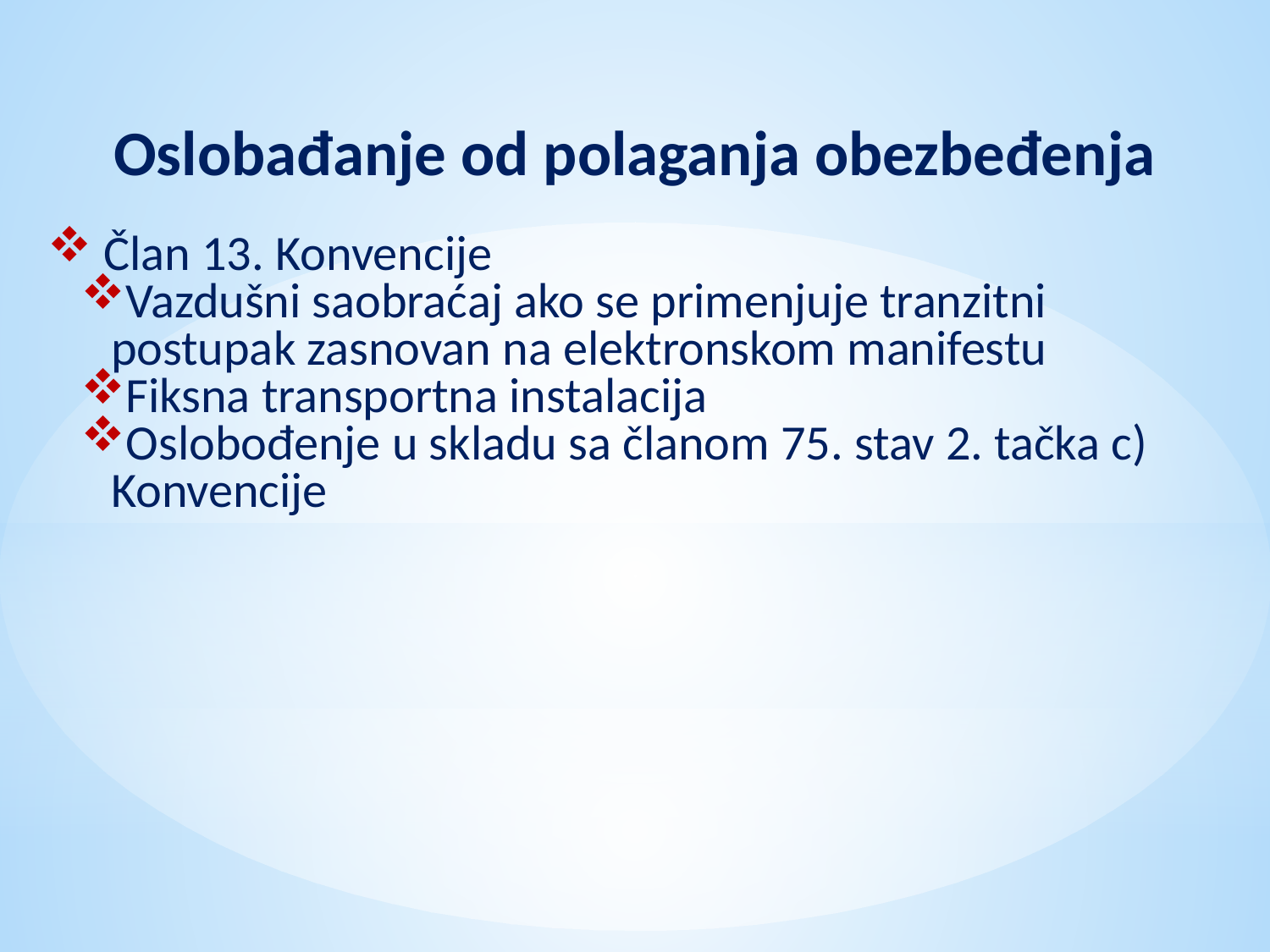

Oslobađanje od polaganja obezbeđenja
 Član 13. Konvencije
Vazdušni saobraćaj ako se primenjuje tranzitni postupak zasnovan na elektronskom manifestu
Fiksna transportna instalacija
Oslobođenje u skladu sa članom 75. stav 2. tačka c) Konvencije